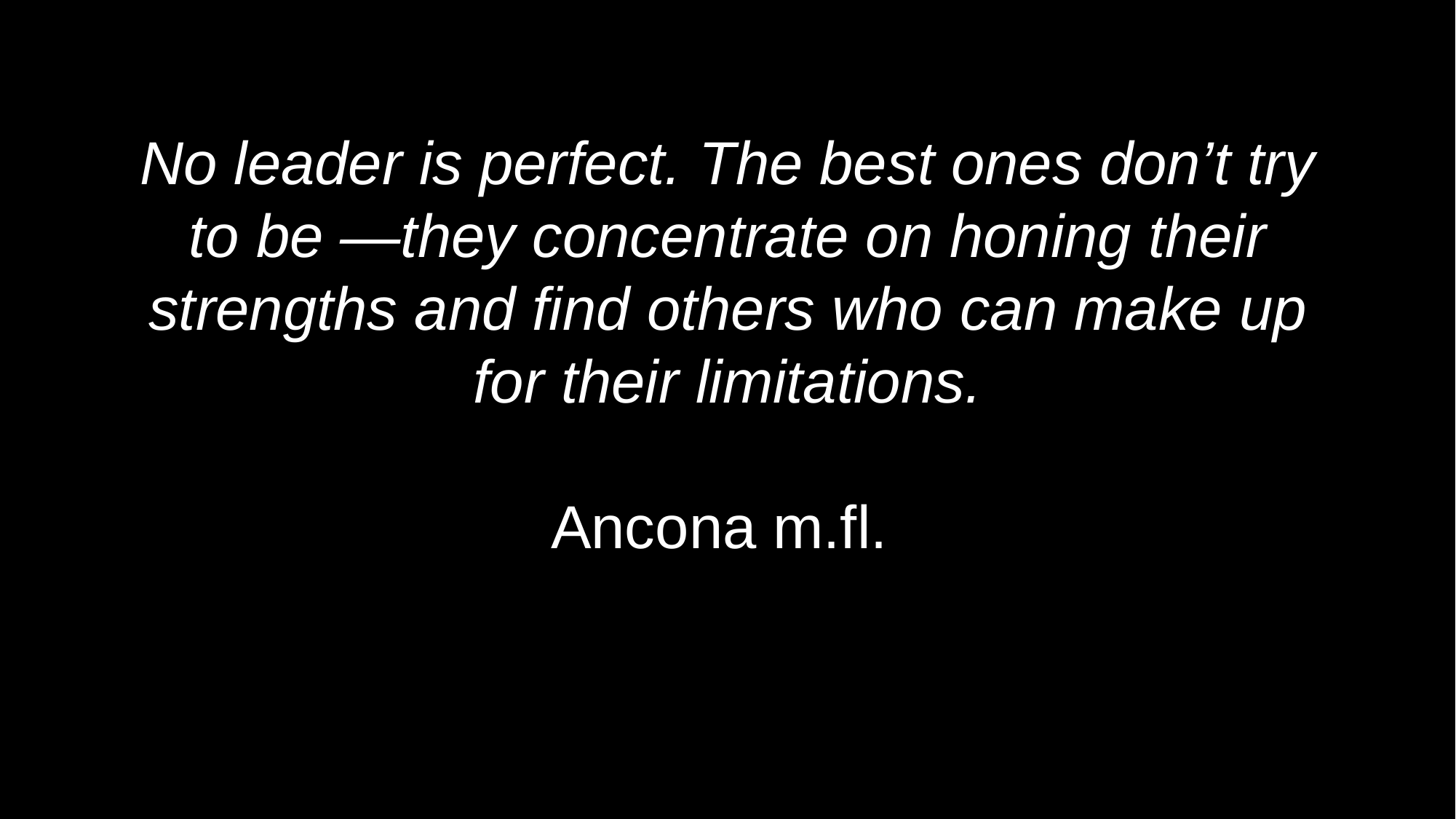

# No leader is perfect. The best ones don’t try to be —they concentrate on honing their strengths and find others who can make up for their limitations. Ancona m.fl.